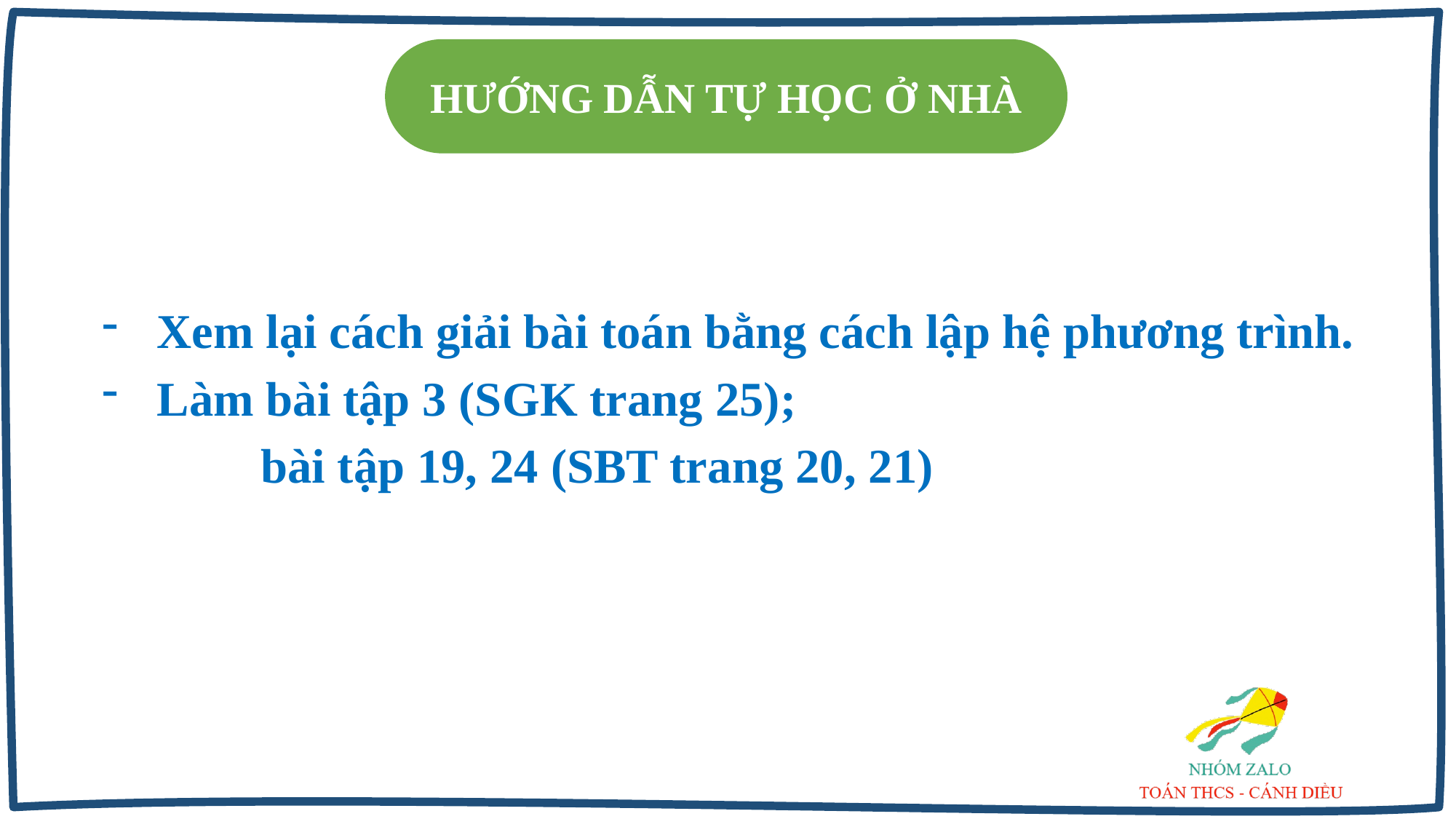

HƯỚNG DẪN TỰ HỌC Ở NHÀ
Xem lại cách giải bài toán bằng cách lập hệ phương trình.
Làm bài tập 3 (SGK trang 25);
             bài tập 19, 24 (SBT trang 20, 21)